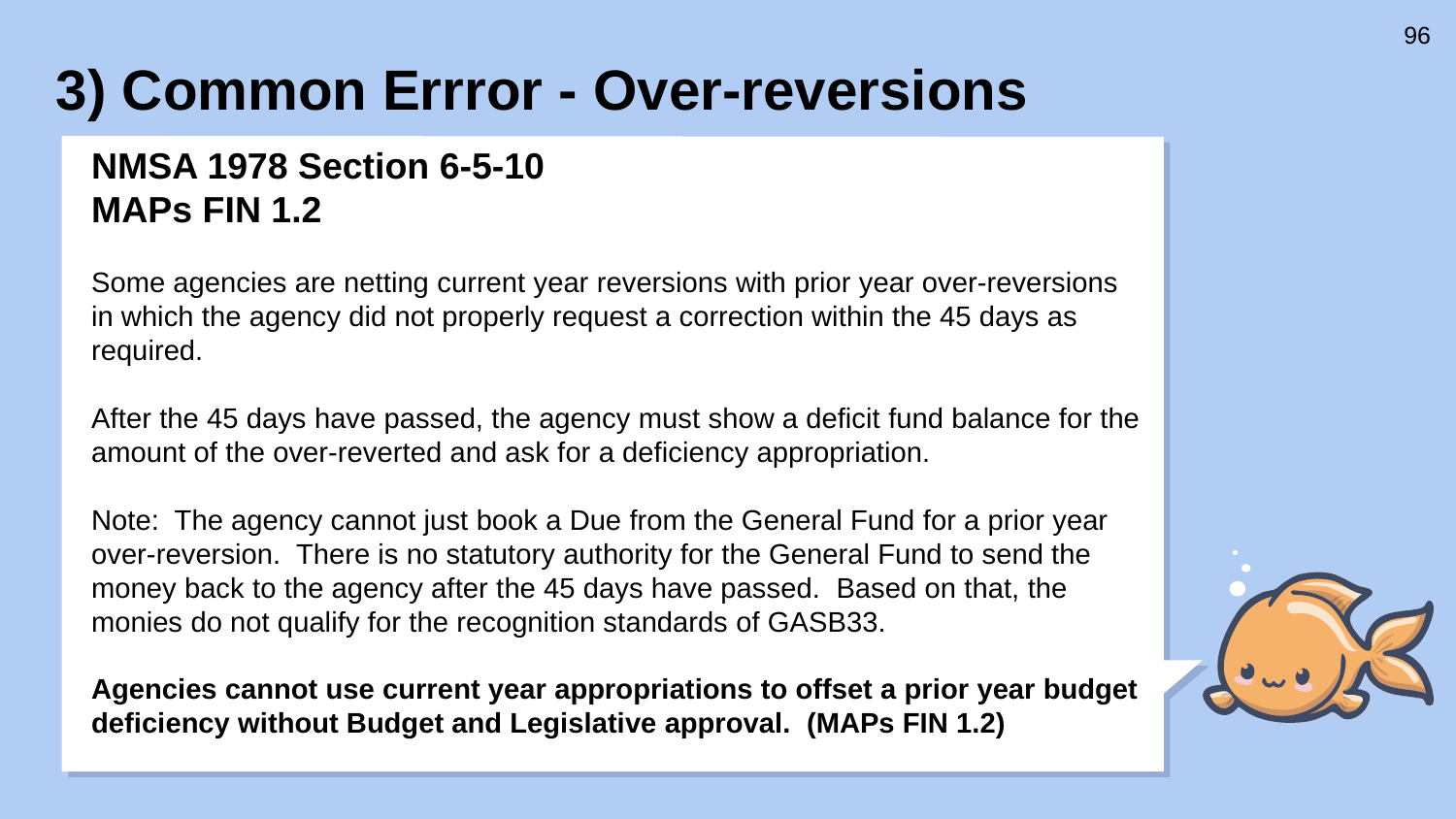

# 3) Common Errror - Over-reversions
96
NMSA 1978 Section 6-5-10
MAPs FIN 1.2

Some agencies are netting current year reversions with prior year over-reversions in which the agency did not properly request a correction within the 45 days as required.

After the 45 days have passed, the agency must show a deficit fund balance for the amount of the over-reverted and ask for a deficiency appropriation.

Note:  The agency cannot just book a Due from the General Fund for a prior year over-reversion.  There is no statutory authority for the General Fund to send the money back to the agency after the 45 days have passed.  Based on that, the monies do not qualify for the recognition standards of GASB33.

Agencies cannot use current year appropriations to offset a prior year budget deficiency without Budget and Legislative approval.  (MAPs FIN 1.2)